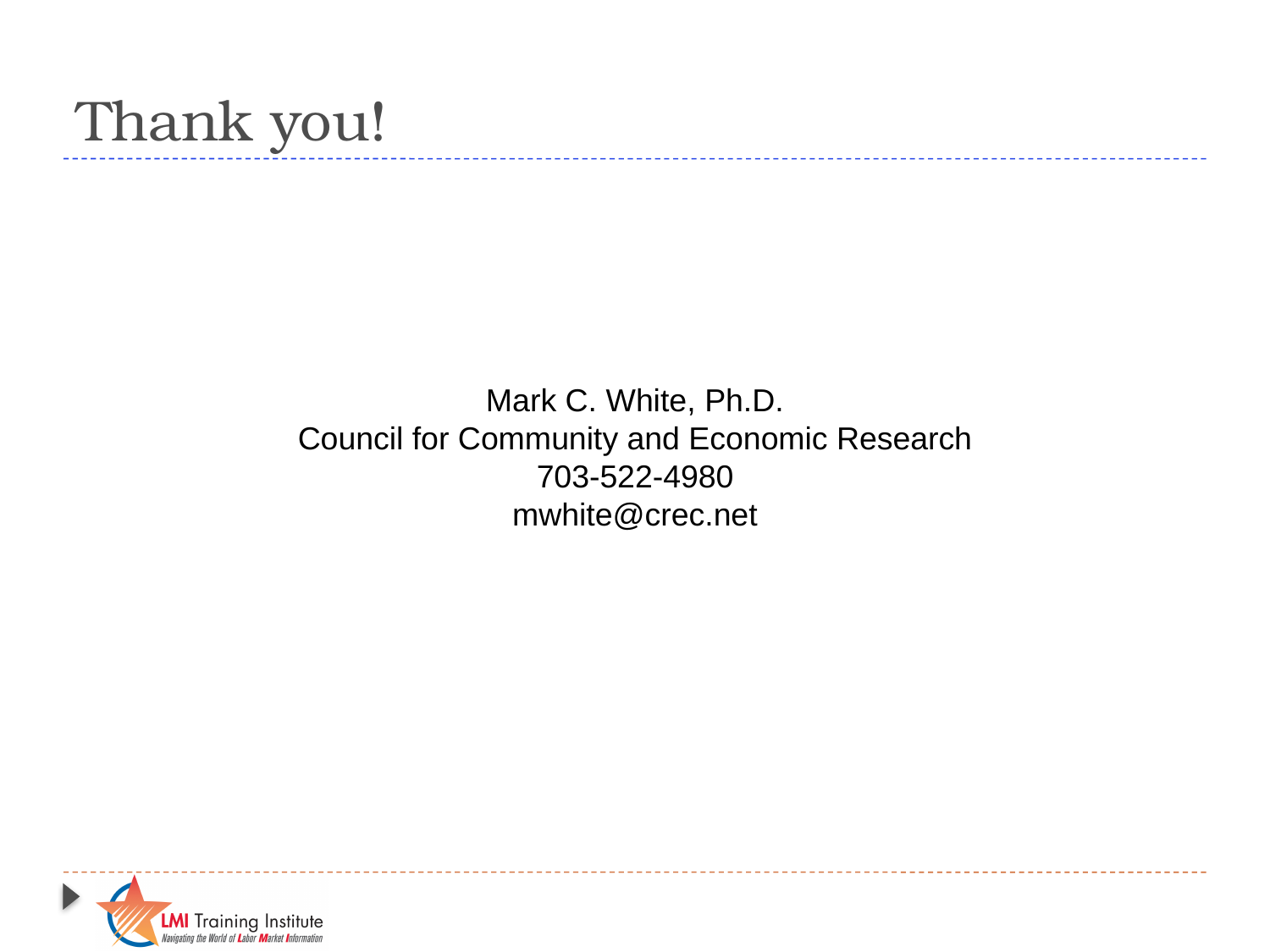

# Thank you!
Mark C. White, Ph.D.
Council for Community and Economic Research
703-522-4980
mwhite@crec.net